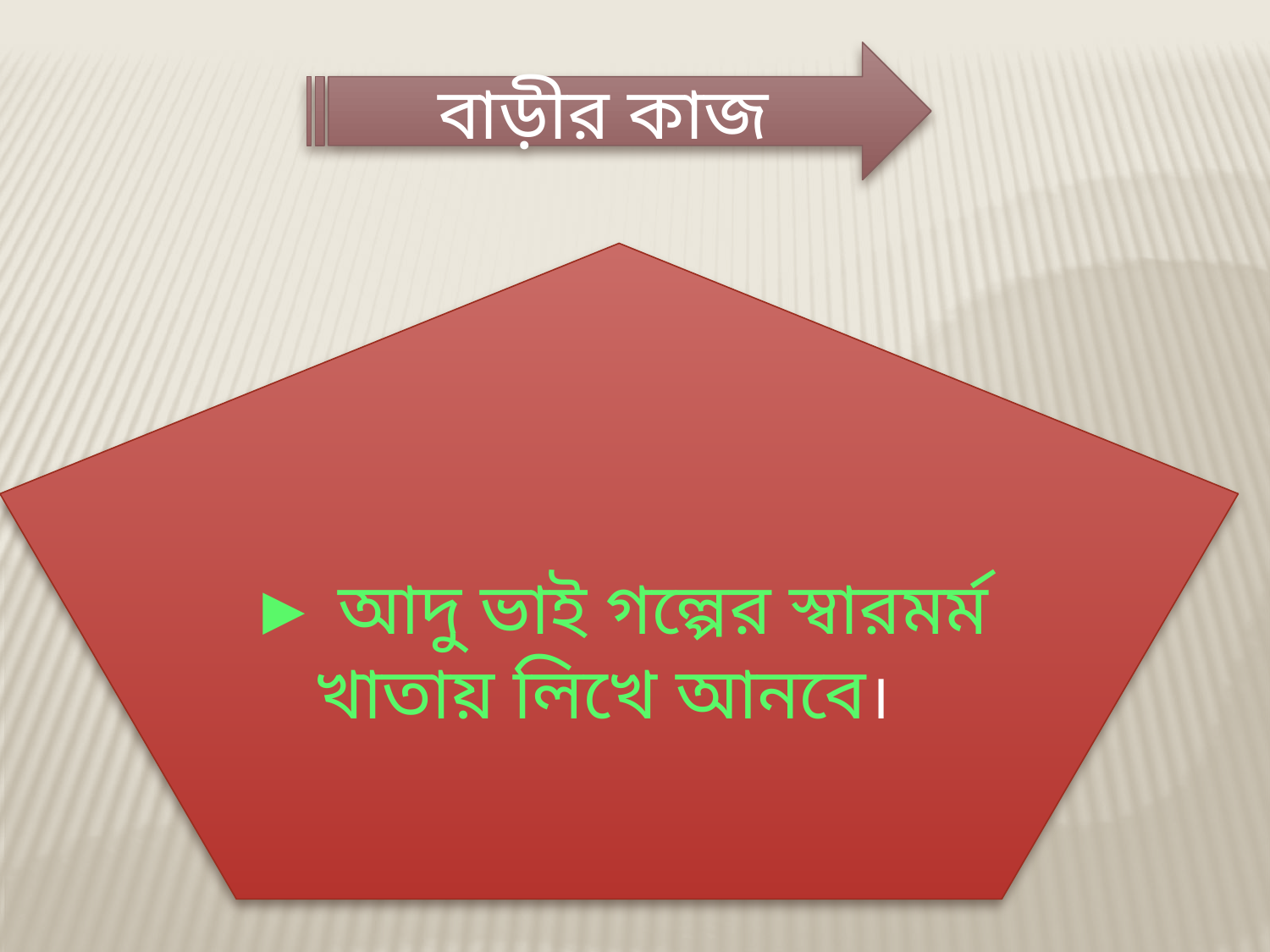

বাড়ীর কাজ
► আদু ভাই গল্পের স্বারমর্ম খাতায় লিখে আনবে।